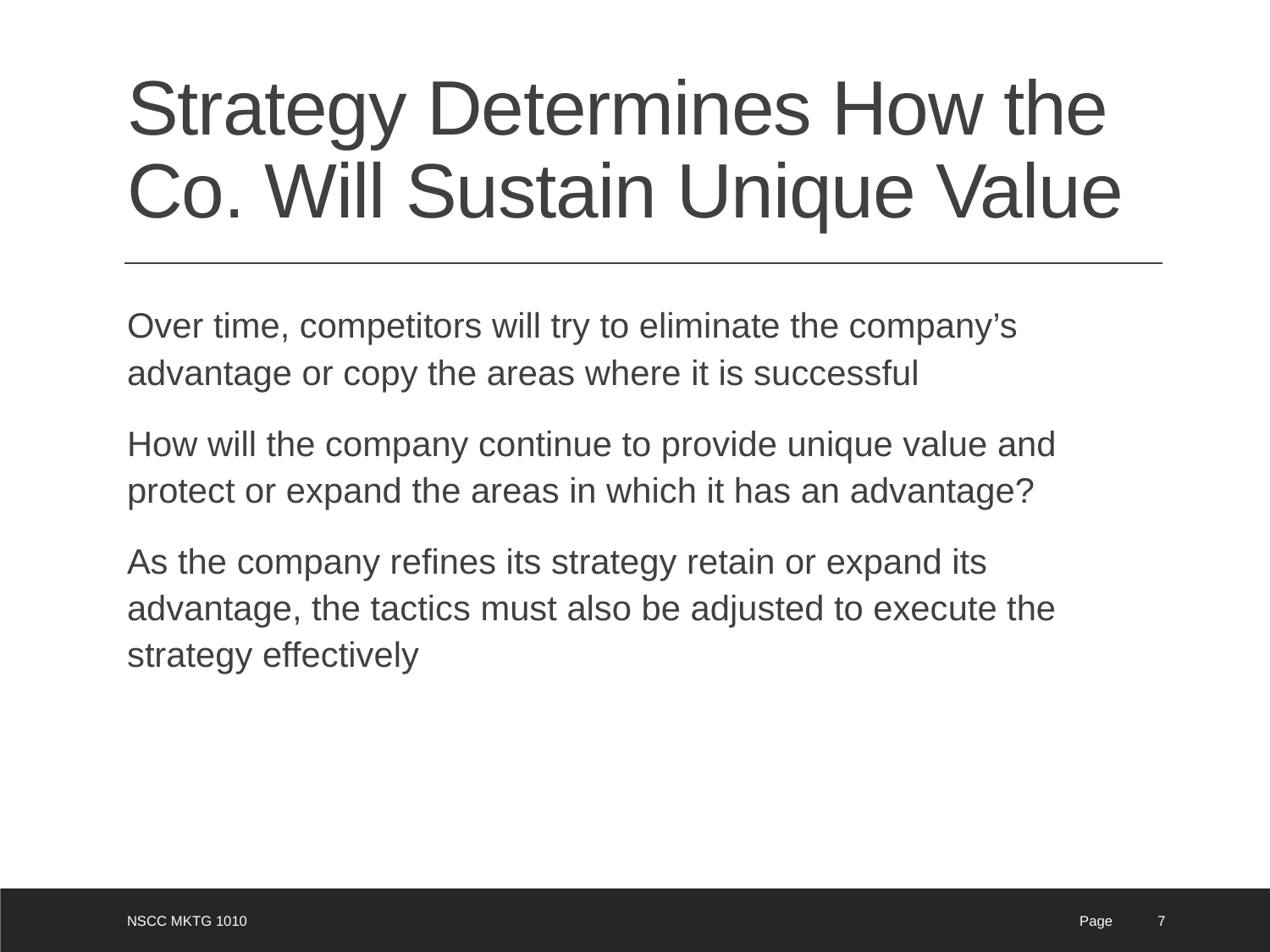

# Strategy Determines How the Co. Will Sustain Unique Value
Over time, competitors will try to eliminate the company’s advantage or copy the areas where it is successful
How will the company continue to provide unique value and protect or expand the areas in which it has an advantage?
As the company refines its strategy retain or expand its advantage, the tactics must also be adjusted to execute the strategy effectively

NSCC MKTG 1010
Page
7